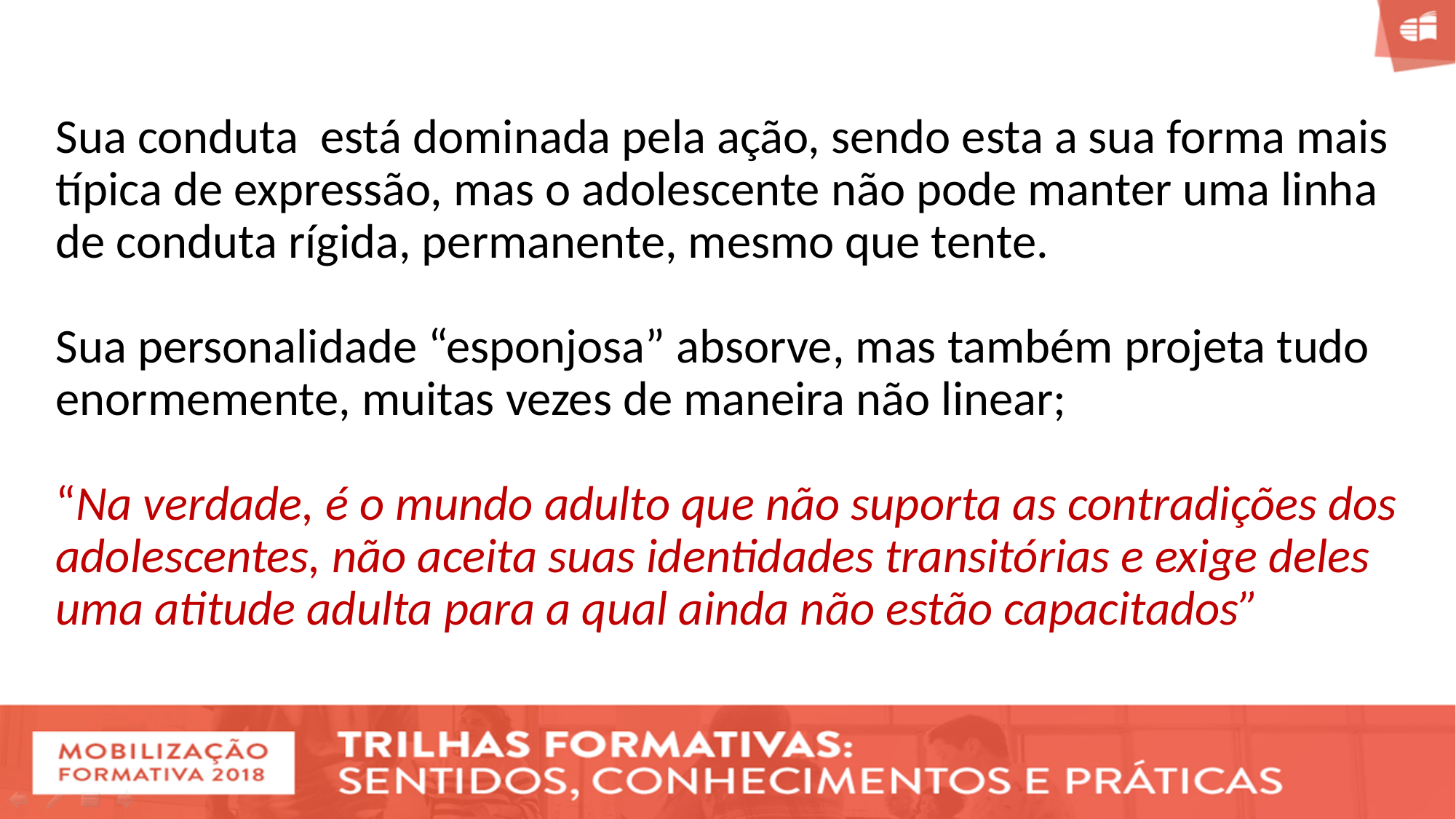

# Sua conduta  está dominada pela ação, sendo esta a sua forma mais típica de expressão, mas o adolescente não pode manter uma linha de conduta rígida, permanente, mesmo que tente. Sua personalidade “esponjosa” absorve, mas também projeta tudo enormemente, muitas vezes de maneira não linear; “Na verdade, é o mundo adulto que não suporta as contradições dos adolescentes, não aceita suas identidades transitórias e exige deles uma atitude adulta para a qual ainda não estão capacitados”